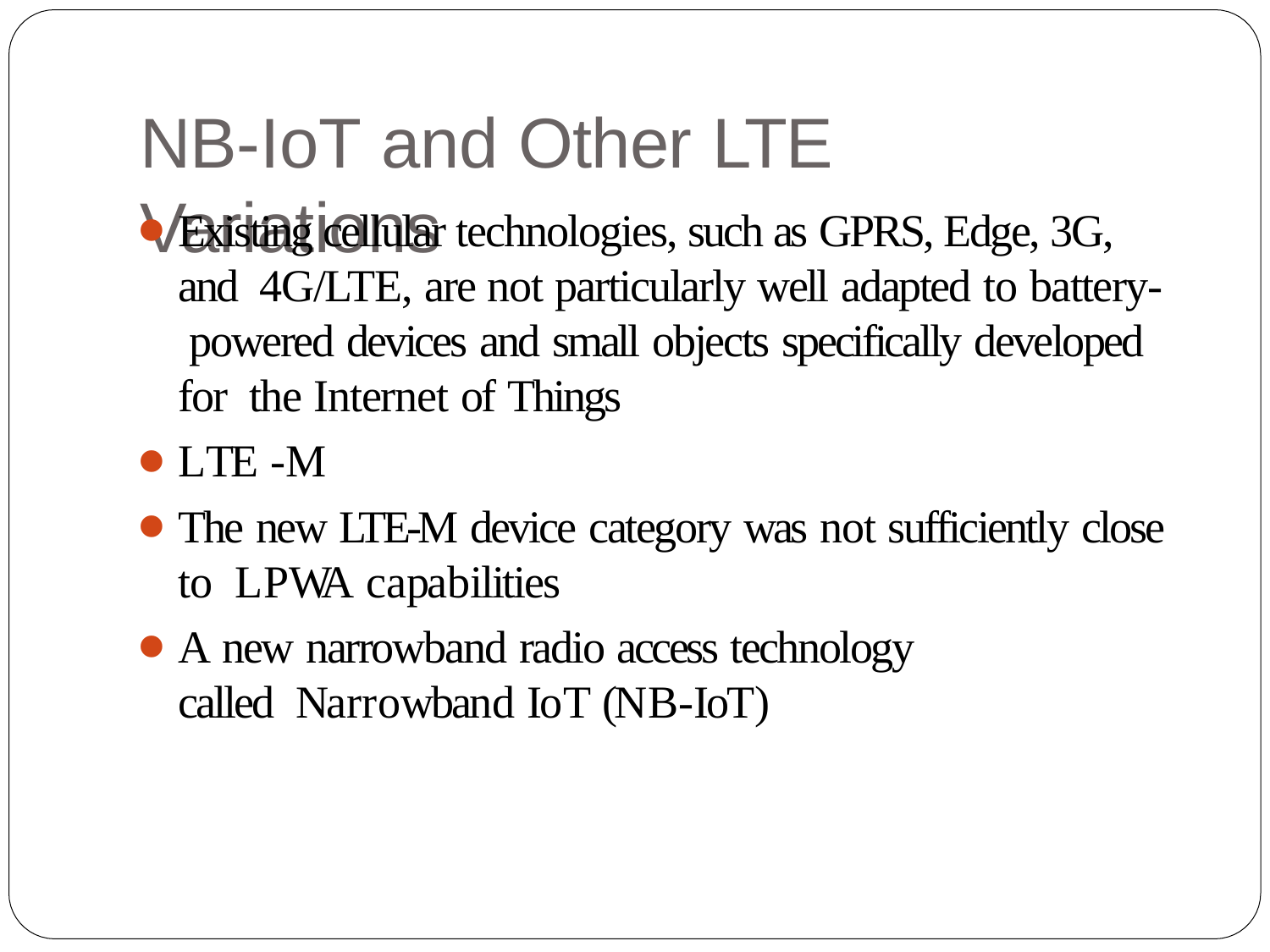

# NB-IoT and Other LTE Variations
Existing cellular technologies, such as GPRS, Edge, 3G, and  4G/LTE, are not particularly well adapted to battery-  powered devices and small objects specifically developed for  the Internet of Things
LTE -M
The new LTE-M device category was not sufficiently close to  LPWA capabilities
A new narrowband radio access technology called  Narrowband IoT (NB-IoT)